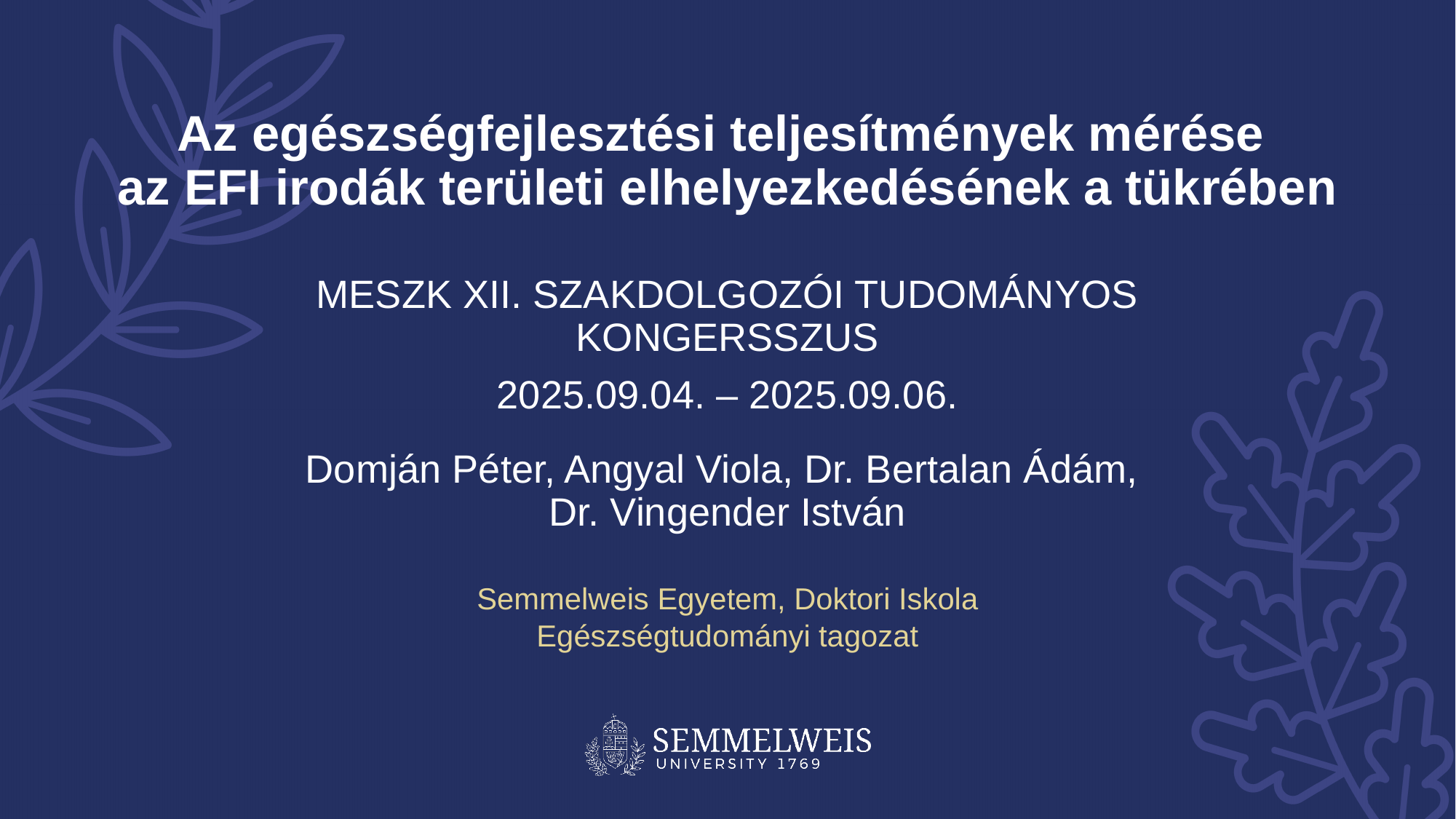

Az egészségfejlesztési teljesítmények mérése
az EFI irodák területi elhelyezkedésének a tükrében
MESZK XII. SZAKDOLGOZÓI TUDOMÁNYOS KONGERSSZUS
2025.09.04. – 2025.09.06.
Domján Péter, Angyal Viola, Dr. Bertalan Ádám,
Dr. Vingender István
Semmelweis Egyetem, Doktori Iskola
Egészségtudományi tagozat